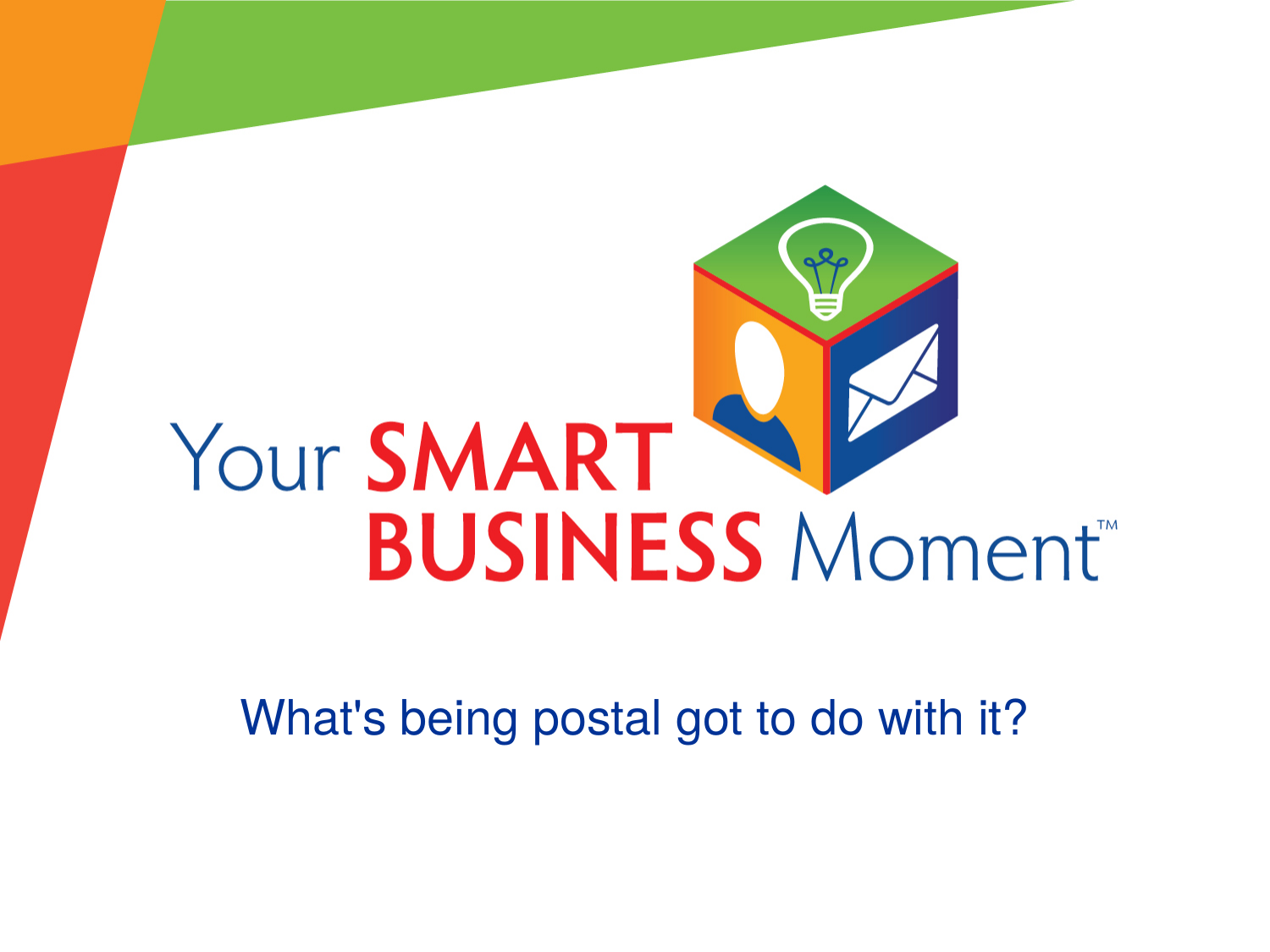

# What's being postal got to do with it?